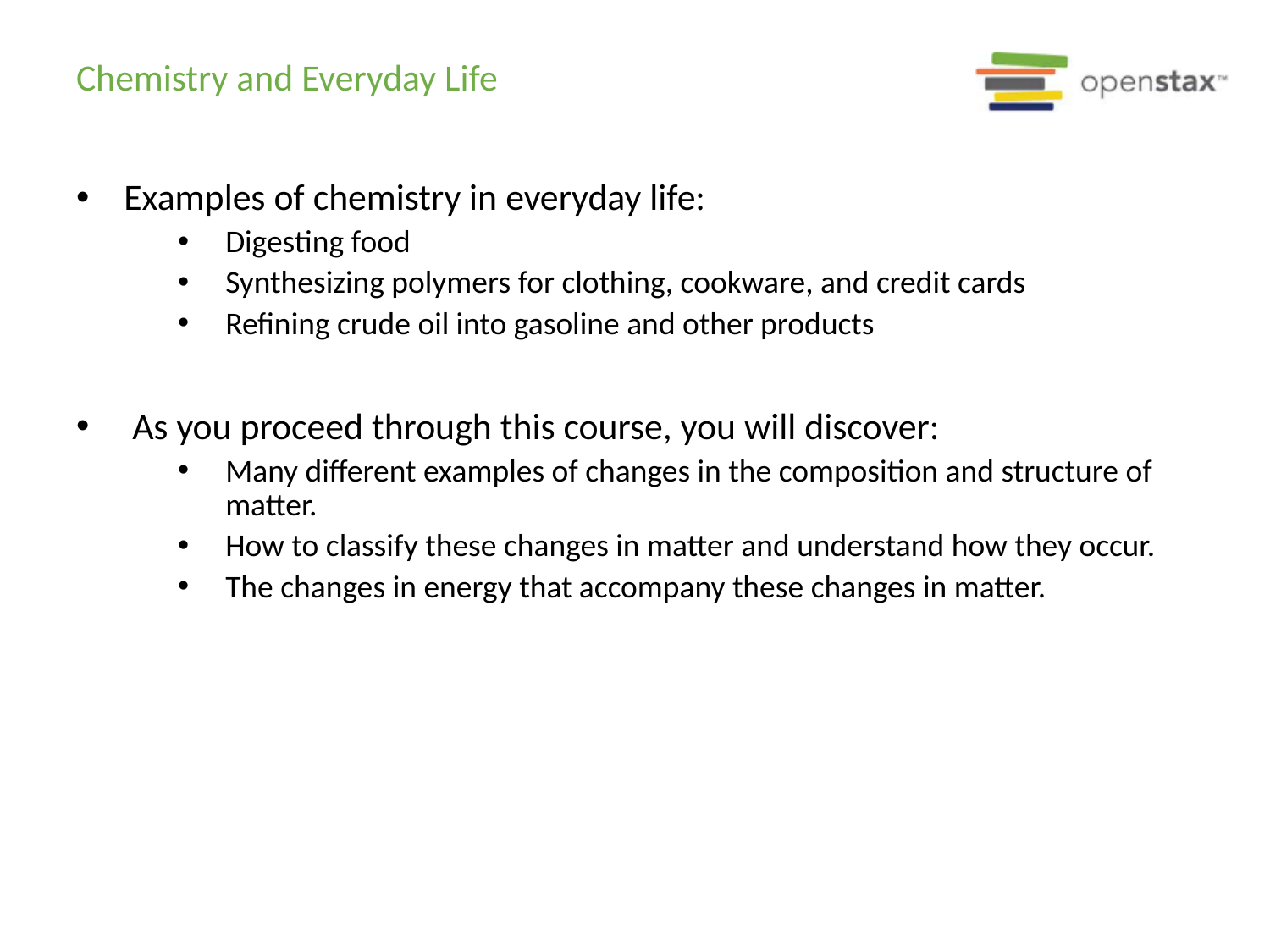

# Chemistry and Everyday Life
Examples of chemistry in everyday life:
Digesting food
Synthesizing polymers for clothing, cookware, and credit cards
Refining crude oil into gasoline and other products

 As you proceed through this course, you will discover:
Many different examples of changes in the composition and structure of matter.
How to classify these changes in matter and understand how they occur.
The changes in energy that accompany these changes in matter.